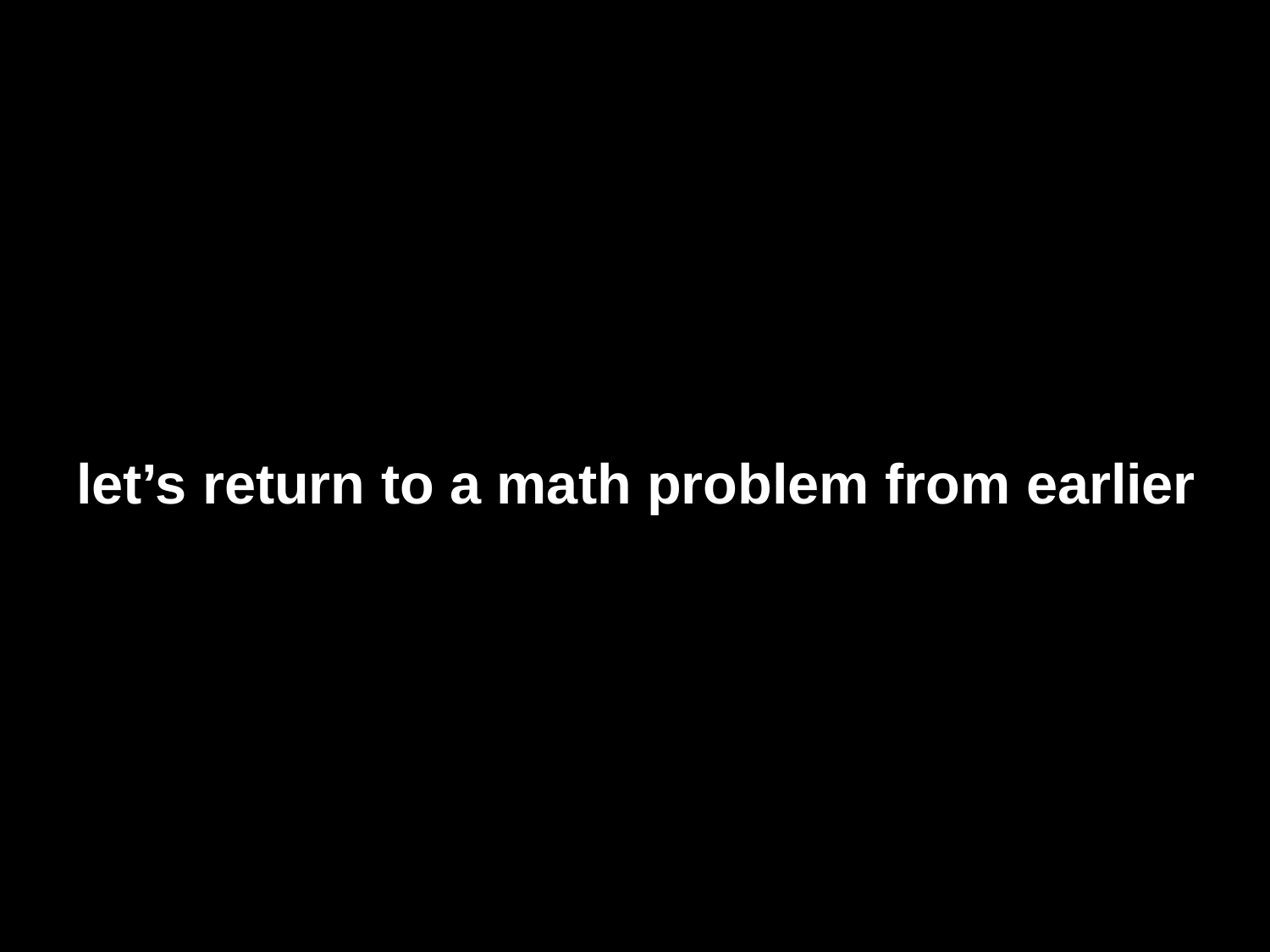

let’s return to a math problem from earlier